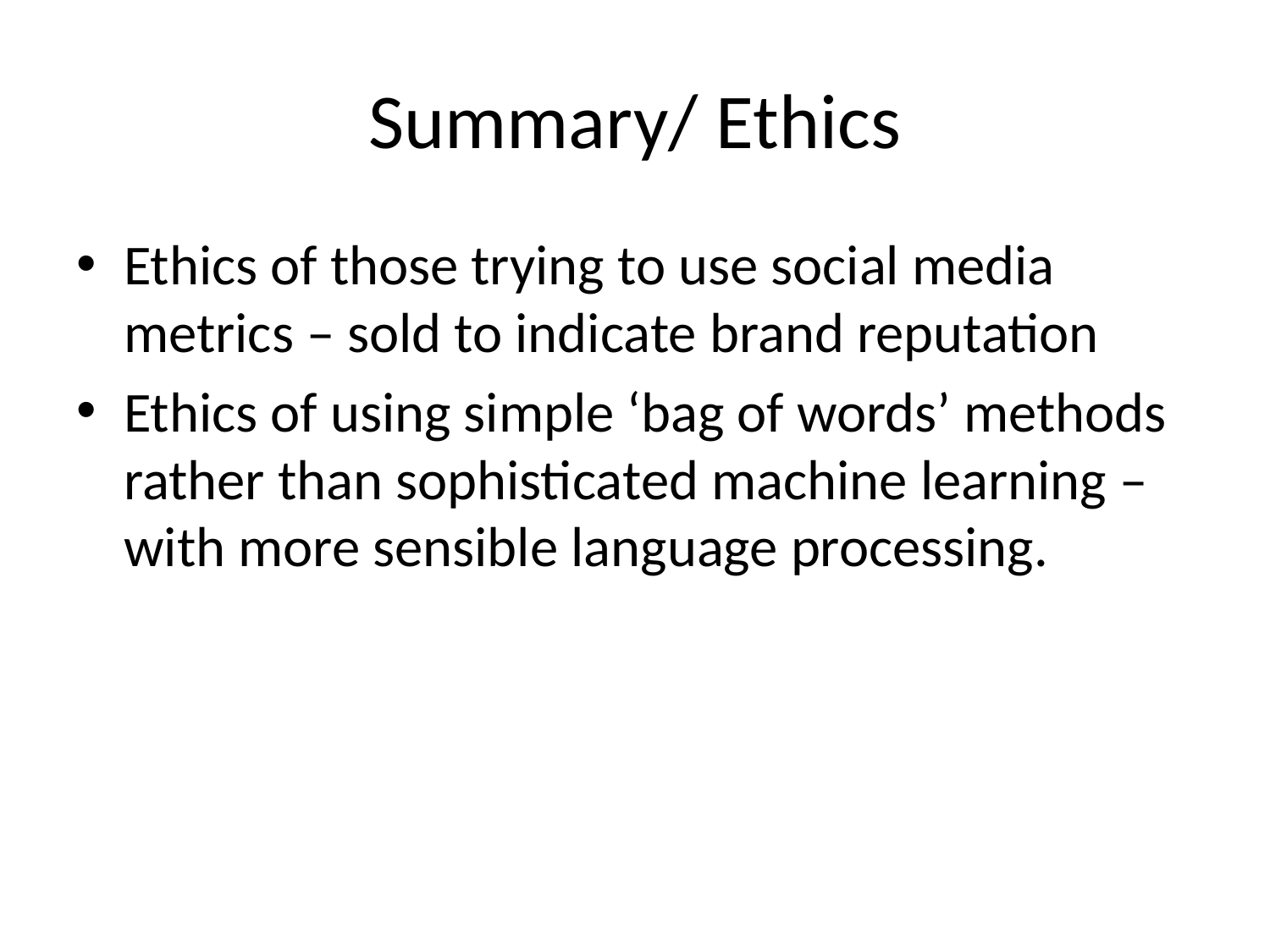

# Summary/ Ethics
Ethics of those trying to use social media metrics – sold to indicate brand reputation
Ethics of using simple ‘bag of words’ methods rather than sophisticated machine learning – with more sensible language processing.